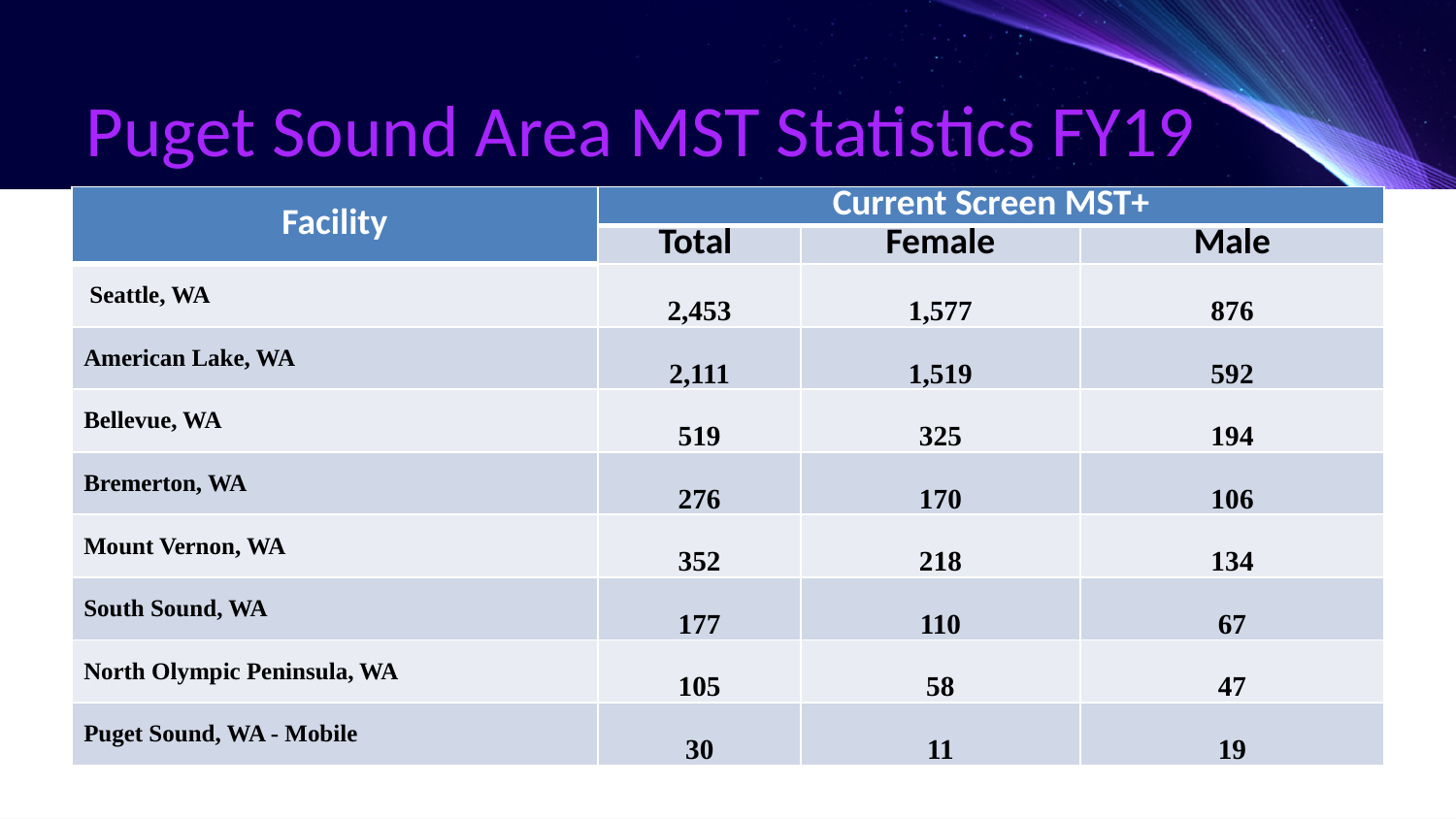

# Puget Sound Area MST Statistics FY19
| Facility | Current Screen MST+ |  |  |
| --- | --- | --- | --- |
|  | Total | Female | Male |
| Seattle, WA | 2,453 | 1,577 | 876 |
| American Lake, WA | 2,111 | 1,519 | 592 |
| Bellevue, WA | 519 | 325 | 194 |
| Bremerton, WA | 276 | 170 | 106 |
| Mount Vernon, WA | 352 | 218 | 134 |
| South Sound, WA | 177 | 110 | 67 |
| North Olympic Peninsula, WA | 105 | 58 | 47 |
| Puget Sound, WA - Mobile | 30 | 11 | 19 |